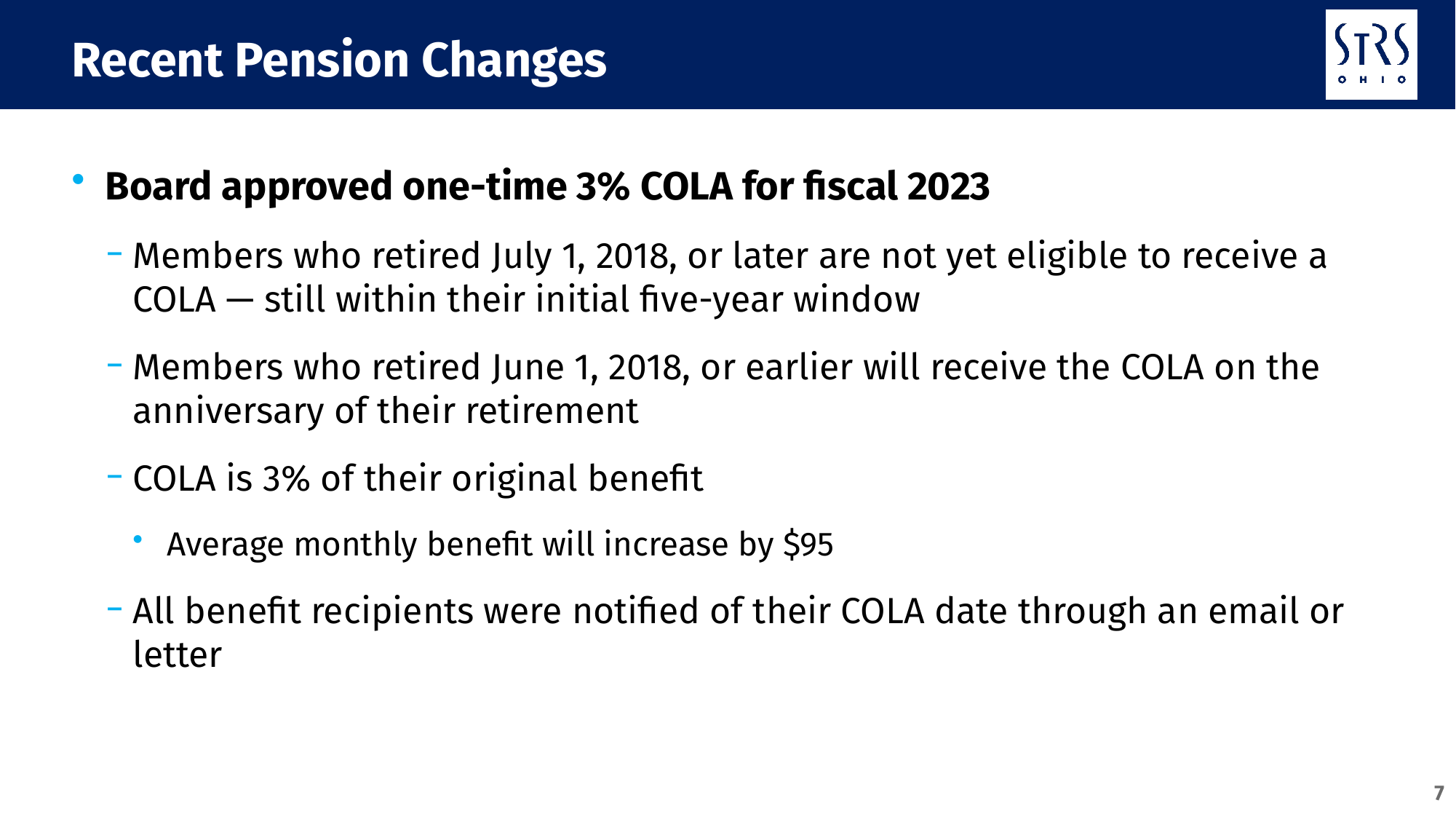

# Recent Pension Changes
Board approved one-time 3% COLA for fiscal 2023
Members who retired July 1, 2018, or later are not yet eligible to receive a COLA — still within their initial five-year window
Members who retired June 1, 2018, or earlier will receive the COLA on the anniversary of their retirement
COLA is 3% of their original benefit
Average monthly benefit will increase by $95
All benefit recipients were notified of their COLA date through an email or letter
7